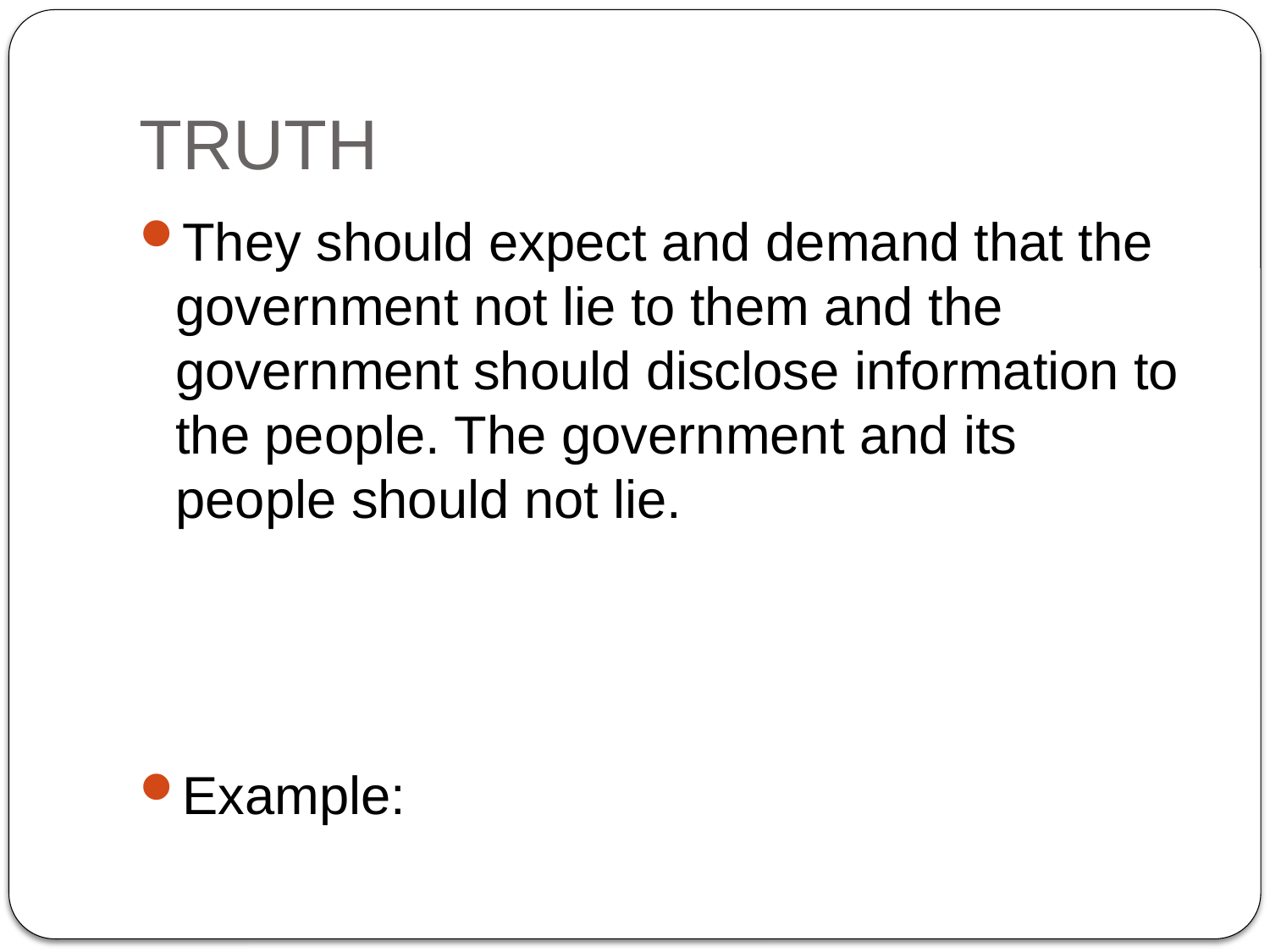

# TRUTH
They should expect and demand that the government not lie to them and the government should disclose information to the people. The government and its people should not lie.

Example: